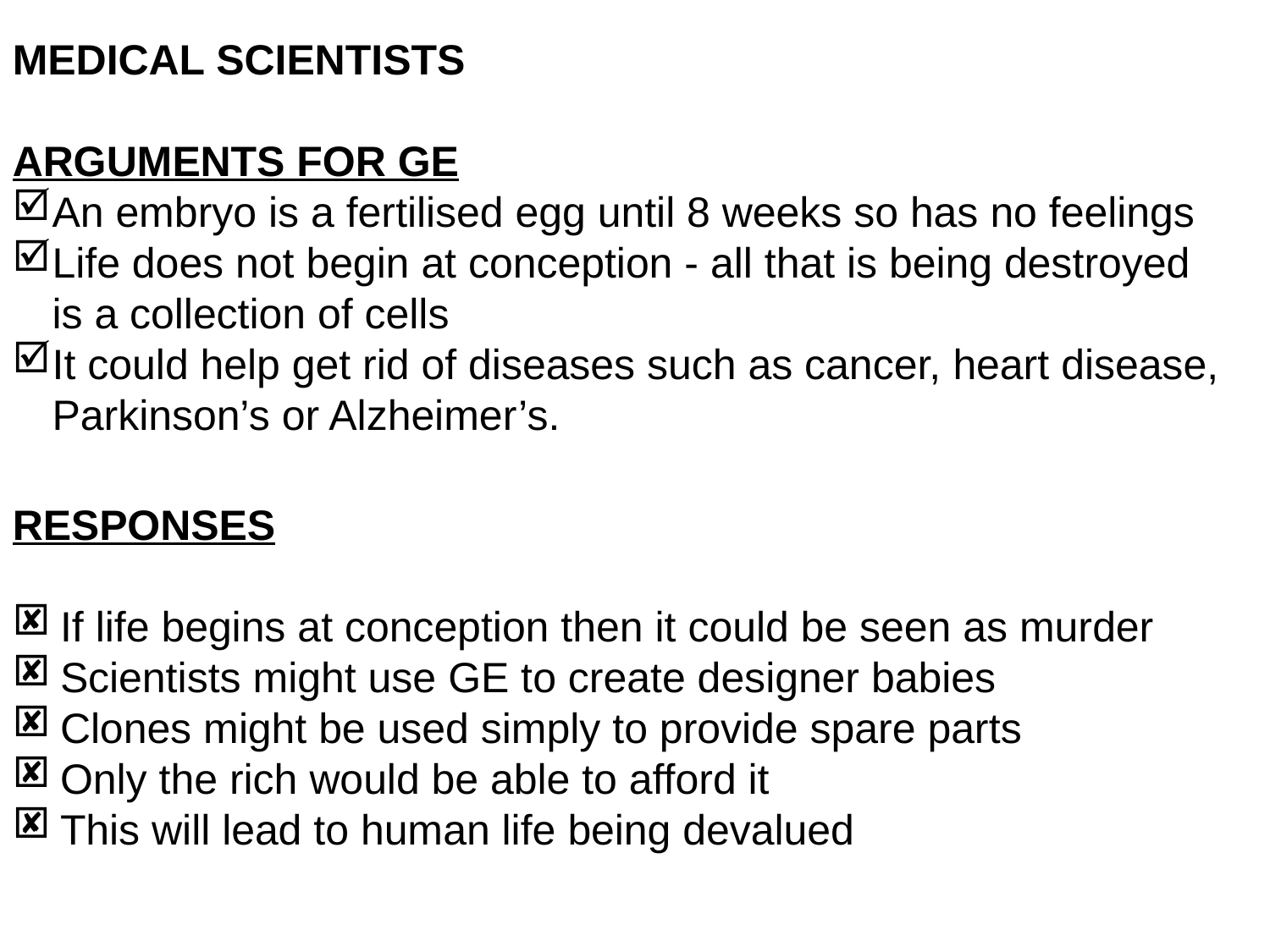

MEDICAL SCIENTISTS

ARGUMENTS FOR GE
An embryo is a fertilised egg until 8 weeks so has no feelings
Life does not begin at conception - all that is being destroyed is a collection of cells
It could help get rid of diseases such as cancer, heart disease, Parkinson’s or Alzheimer’s.

RESPONSES

If life begins at conception then it could be seen as murder
Scientists might use GE to create designer babies
Clones might be used simply to provide spare parts
Only the rich would be able to afford it
This will lead to human life being devalued